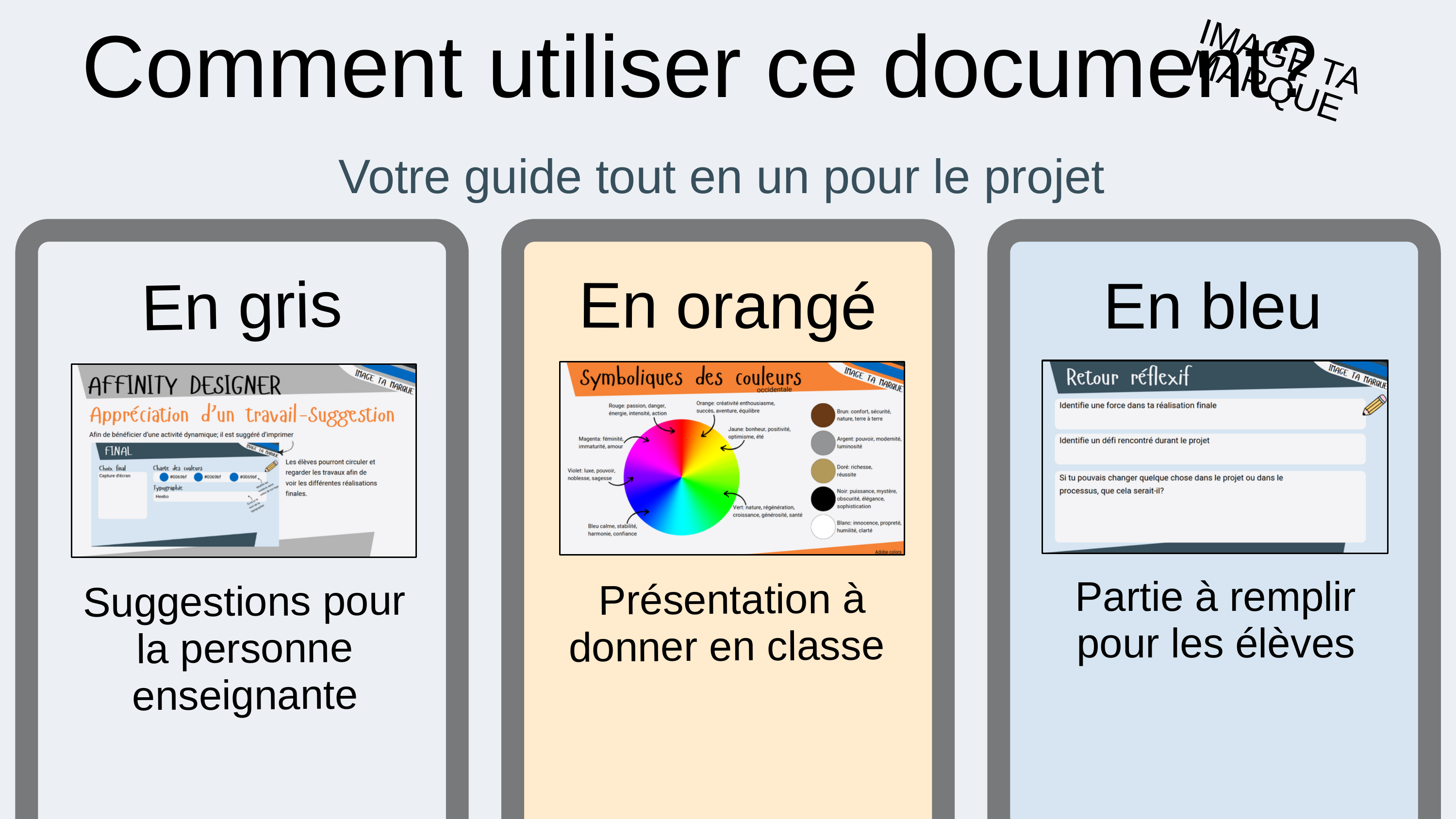

IMAGE TA MARQUE

Comment utiliser ce document?
Votre guide tout en un pour le projet

En gris
En orangé
En bleu

Partie à remplir pour les élèves
Présentation à donner en classe
Suggestions pour la personne enseignante